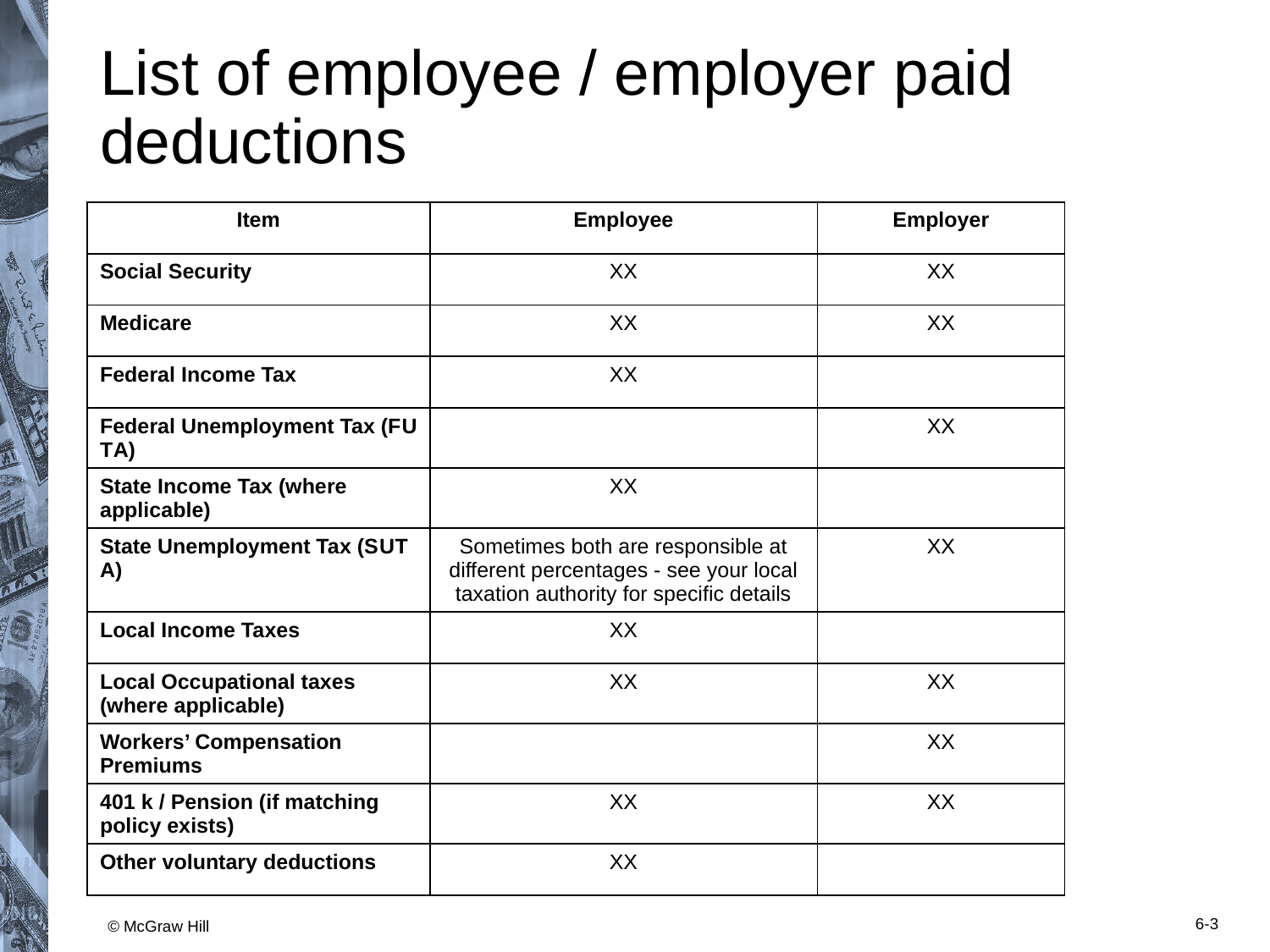

# List of employee / employer paid deductions
| Item | Employee | Employer |
| --- | --- | --- |
| Social Security | XX | XX |
| Medicare | XX | XX |
| Federal Income Tax | XX |  |
| Federal Unemployment Tax (F U T A) |  | XX |
| State Income Tax (where applicable) | XX |  |
| State Unemployment Tax (S U T A) | Sometimes both are responsible at different percentages - see your local taxation authority for specific details | XX |
| Local Income Taxes | XX |  |
| Local Occupational taxes (where applicable) | XX | XX |
| Workers’ Compensation Premiums |  | XX |
| 401 k / Pension (if matching policy exists) | XX | XX |
| Other voluntary deductions | XX |  |